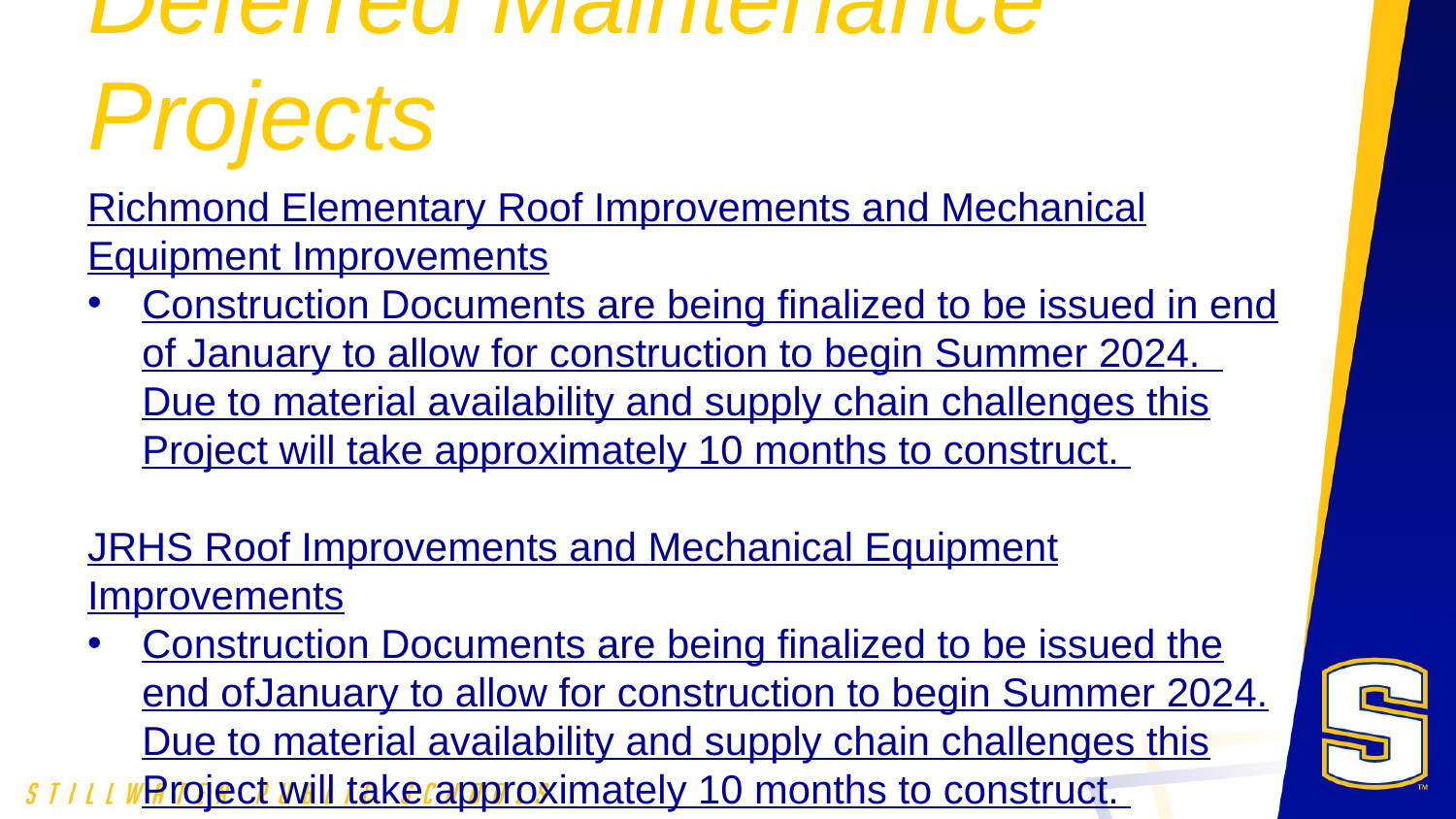

# Deferred Maintenance Projects
Richmond Elementary Roof Improvements and Mechanical Equipment Improvements
Construction Documents are being finalized to be issued in end of January to allow for construction to begin Summer 2024.   Due to material availability and supply chain challenges this Project will take approximately 10 months to construct.

JRHS Roof Improvements and Mechanical Equipment Improvements
Construction Documents are being finalized to be issued the end ofJanuary to allow for construction to begin Summer 2024. Due to material availability and supply chain challenges this Project will take approximately 10 months to construct.

Both Projects will bid together as a singular Project.